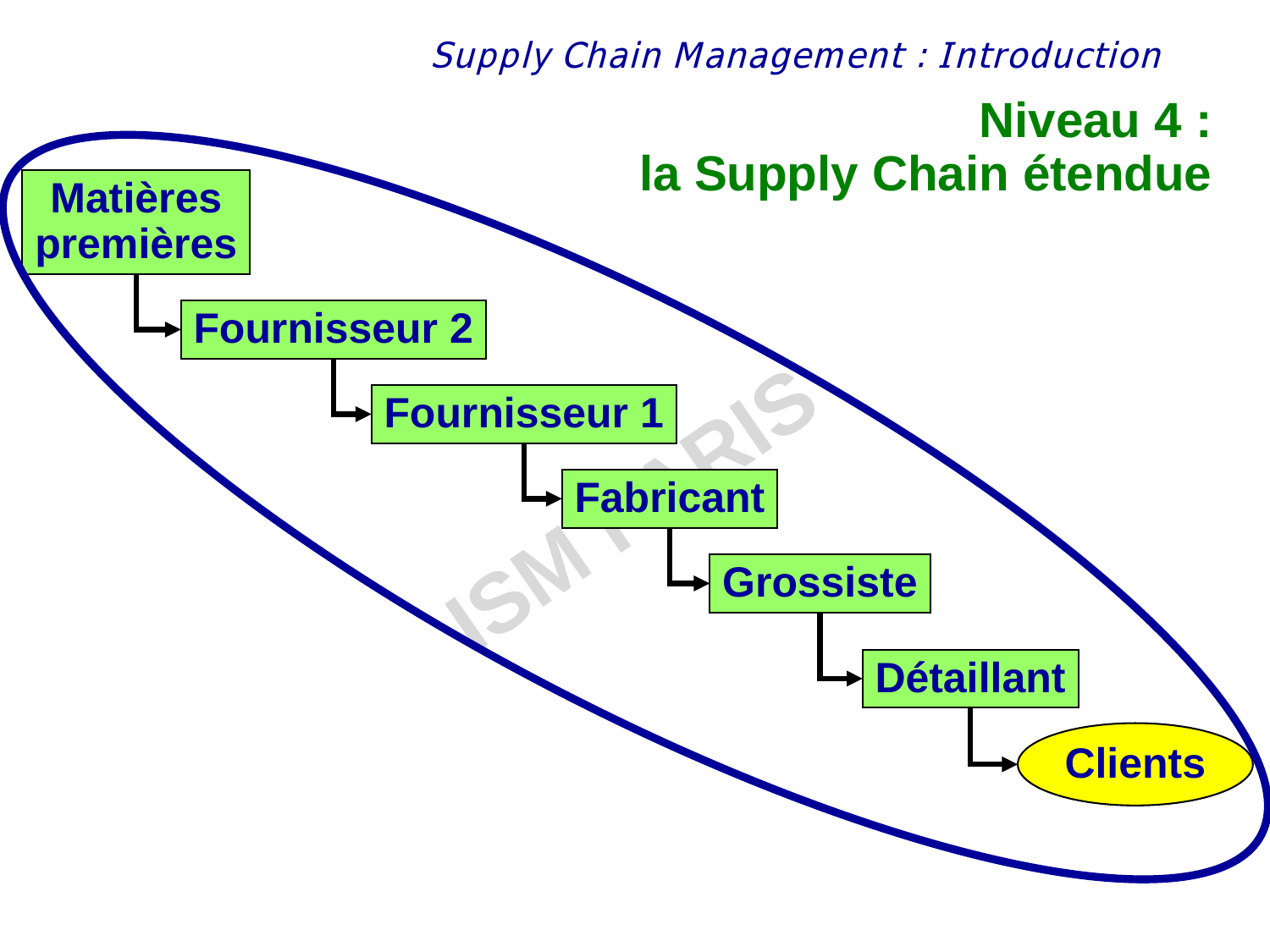

# Niveau 4 : la Supply Chain étendue
Matières
premières
Fournisseur 2

Fournisseur 1
Fabricant
Grossiste
Détaillant
Clients